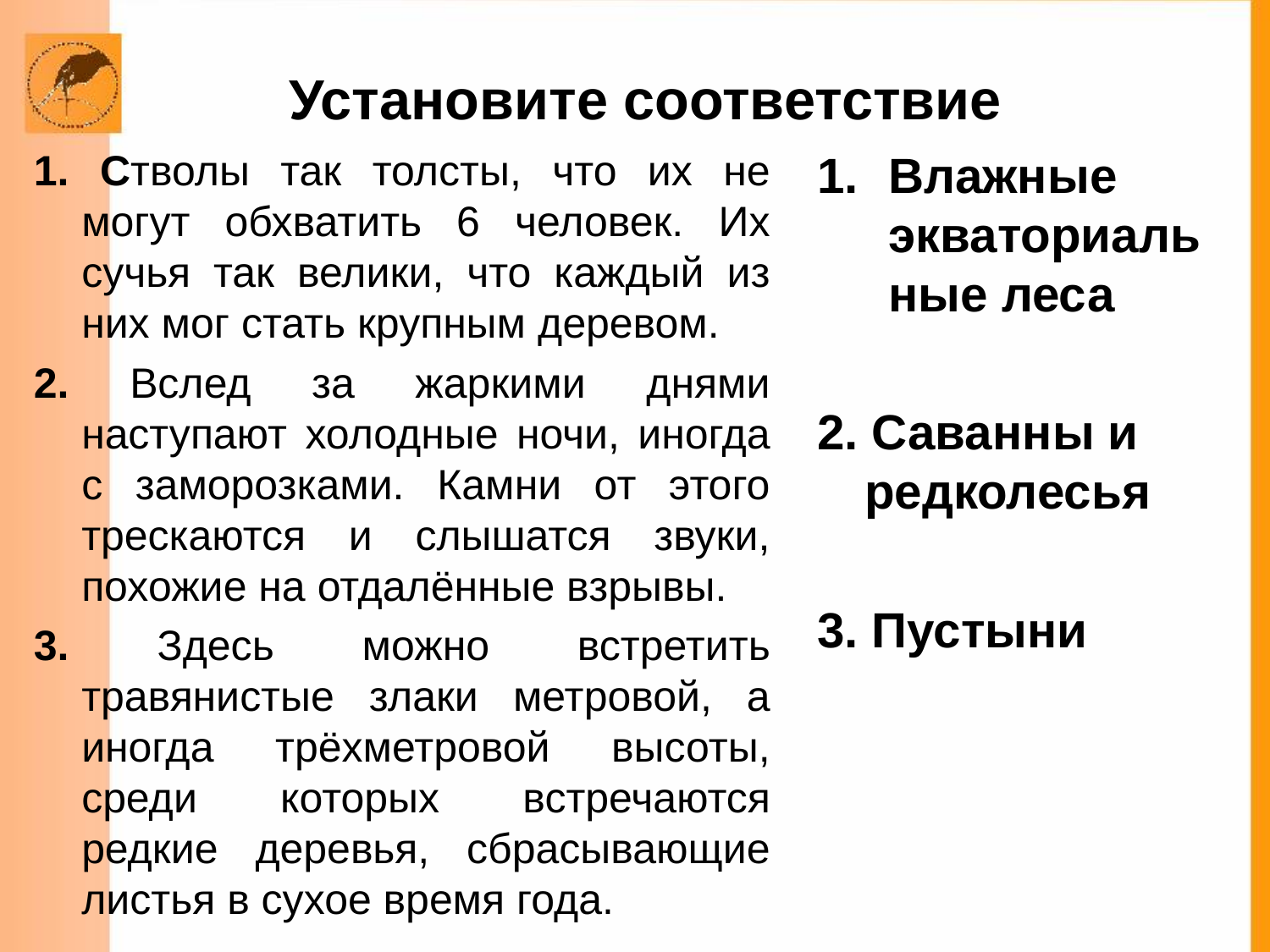

# Установите соответствие
1. Стволы так толсты, что их не могут обхватить 6 человек. Их сучья так велики, что каждый из них мог стать крупным деревом.
2. Вслед за жаркими днями наступают холодные ночи, иногда с заморозками. Камни от этого трескаются и слышатся звуки, похожие на отдалённые взрывы.
3. Здесь можно встретить травянистые злаки метровой, а иногда трёхметровой высоты, среди которых встречаются редкие деревья, сбрасывающие листья в сухое время года.

Влажные экваториальные леса

2. Саванны и редколесья

3. Пустыни